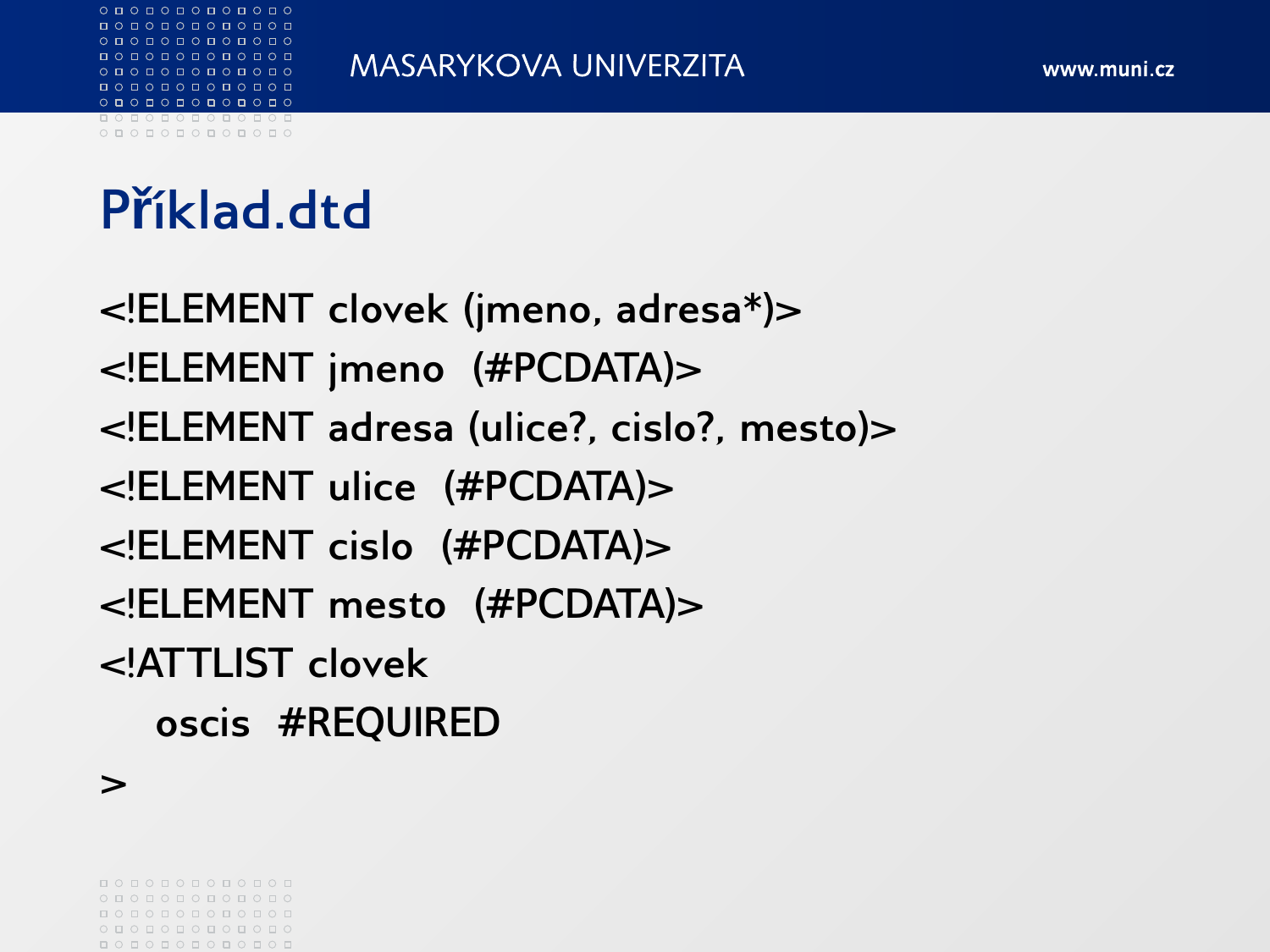

# Příklad.dtd
<!ELEMENT clovek (jmeno, adresa*)>
<!ELEMENT jmeno  (#PCDATA)>
<!ELEMENT adresa (ulice?, cislo?, mesto)>
<!ELEMENT ulice  (#PCDATA)>
<!ELEMENT cislo  (#PCDATA)>
<!ELEMENT mesto  (#PCDATA)>
<!ATTLIST clovek
    oscis  #REQUIRED
>